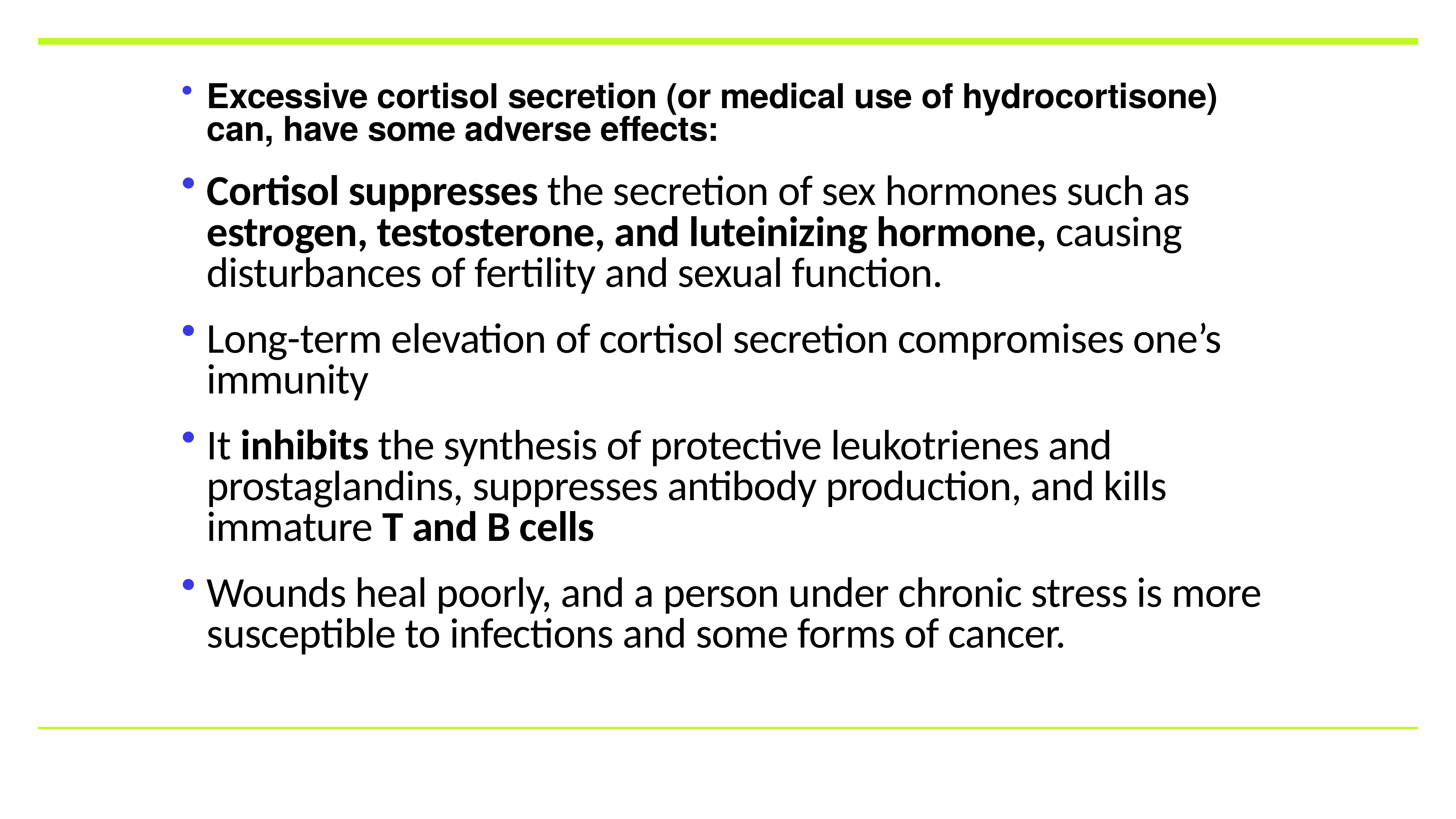

Excessive cortisol secretion (or medical use of hydrocortisone) can, have some adverse effects:
Cortisol suppresses the secretion of sex hormones such as estrogen, testosterone, and luteinizing hormone, causing disturbances of fertility and sexual function.
Long-term elevation of cortisol secretion compromises one’s immunity
It inhibits the synthesis of protective leukotrienes and prostaglandins, suppresses antibody production, and kills immature T and B cells
Wounds heal poorly, and a person under chronic stress is more susceptible to infections and some forms of cancer.